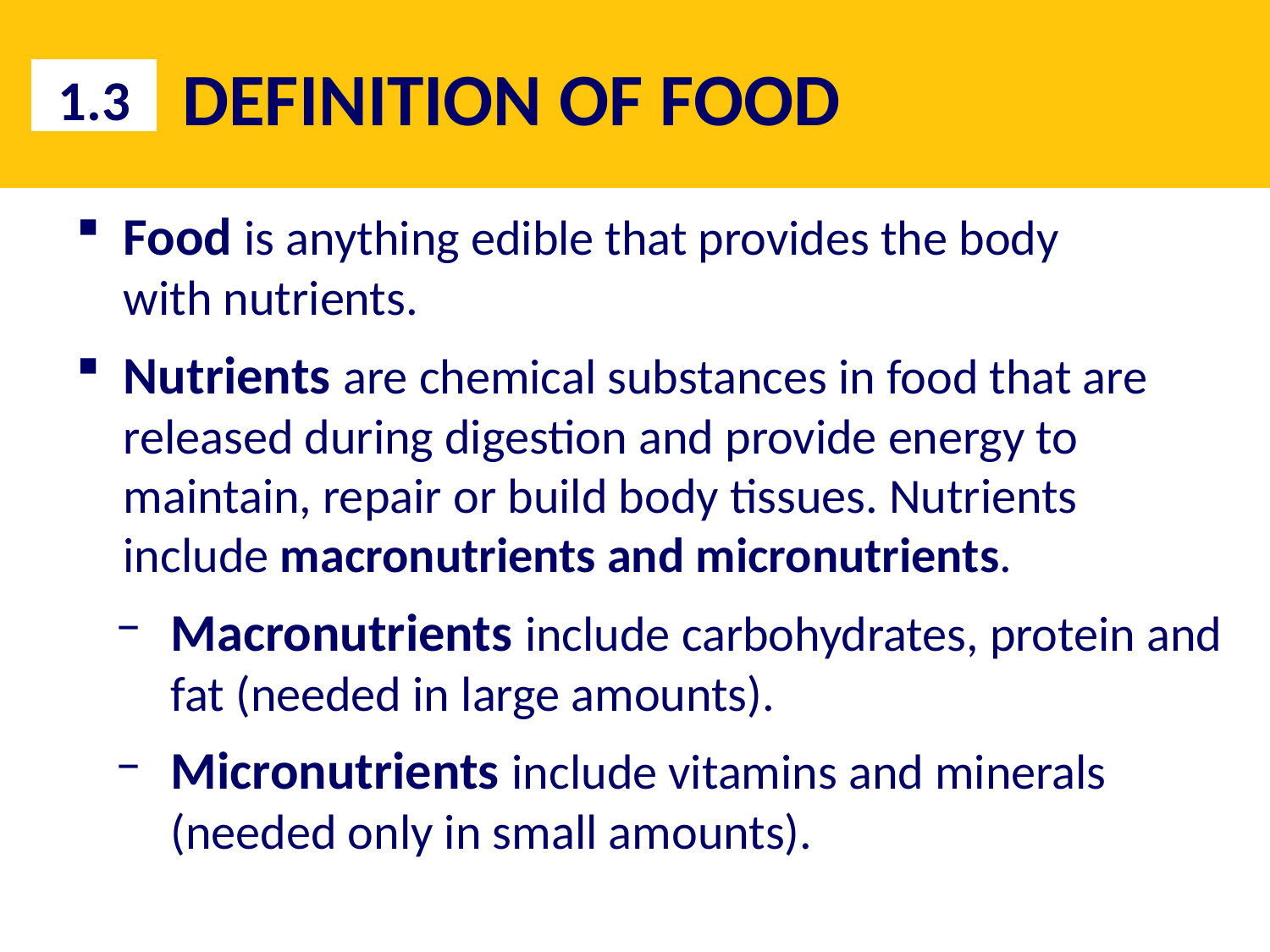

# DEFINITION OF FOOD
1.3
Food is anything edible that provides the body
with nutrients.
Nutrients are chemical substances in food that are released during digestion and provide energy to maintain, repair or build body tissues. Nutrients include macronutrients and micronutrients.
Macronutrients include carbohydrates, protein and fat (needed in large amounts).
Micronutrients include vitamins and minerals (needed only in small amounts).